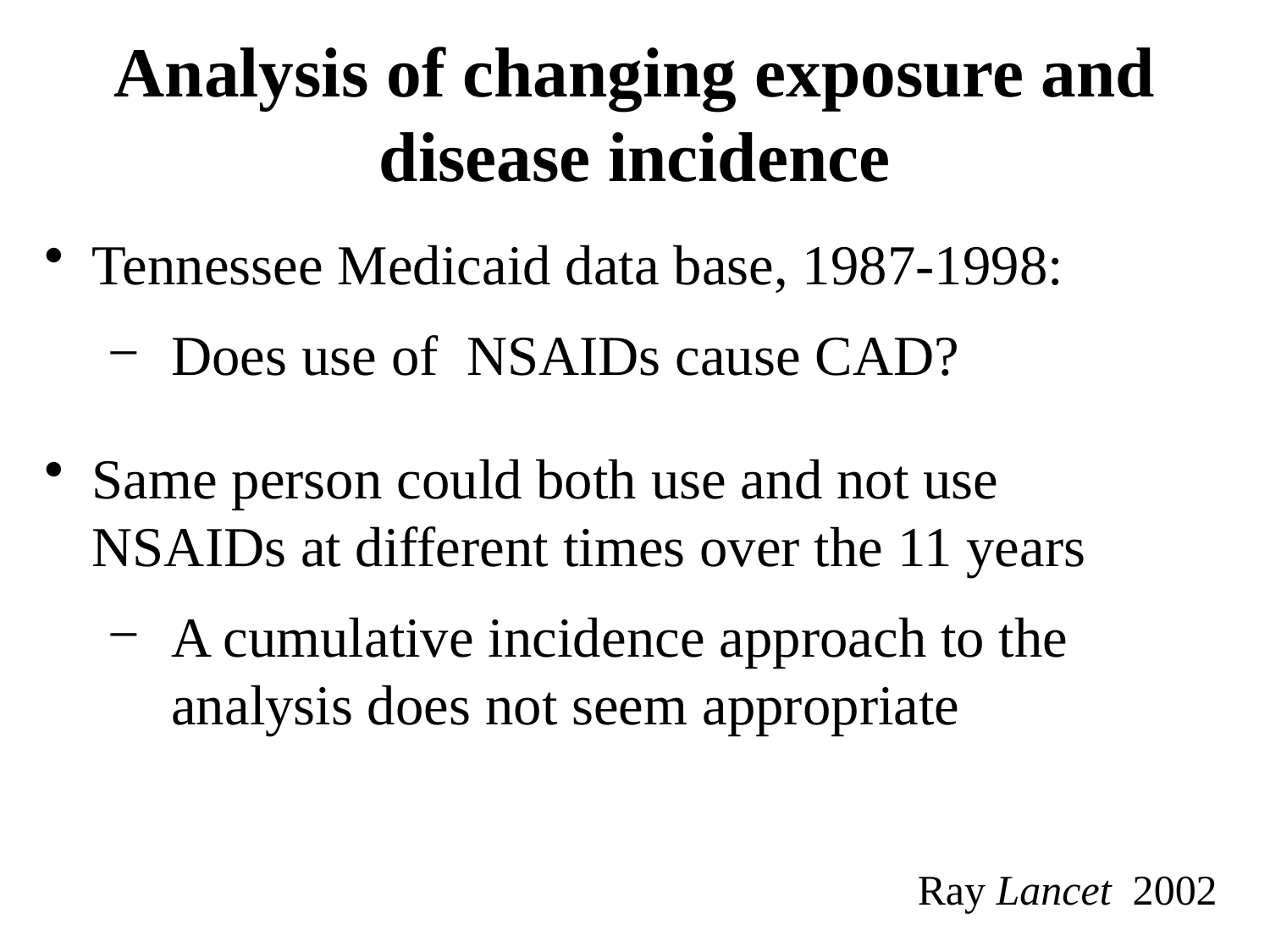

Analysis of changing exposure and disease incidence
Tennessee Medicaid data base, 1987-1998:
Does use of  NSAIDs cause CAD?

Same person could both use and not use NSAIDs at different times over the 11 years
A cumulative incidence approach to the analysis does not seem appropriate
Ray Lancet  2002